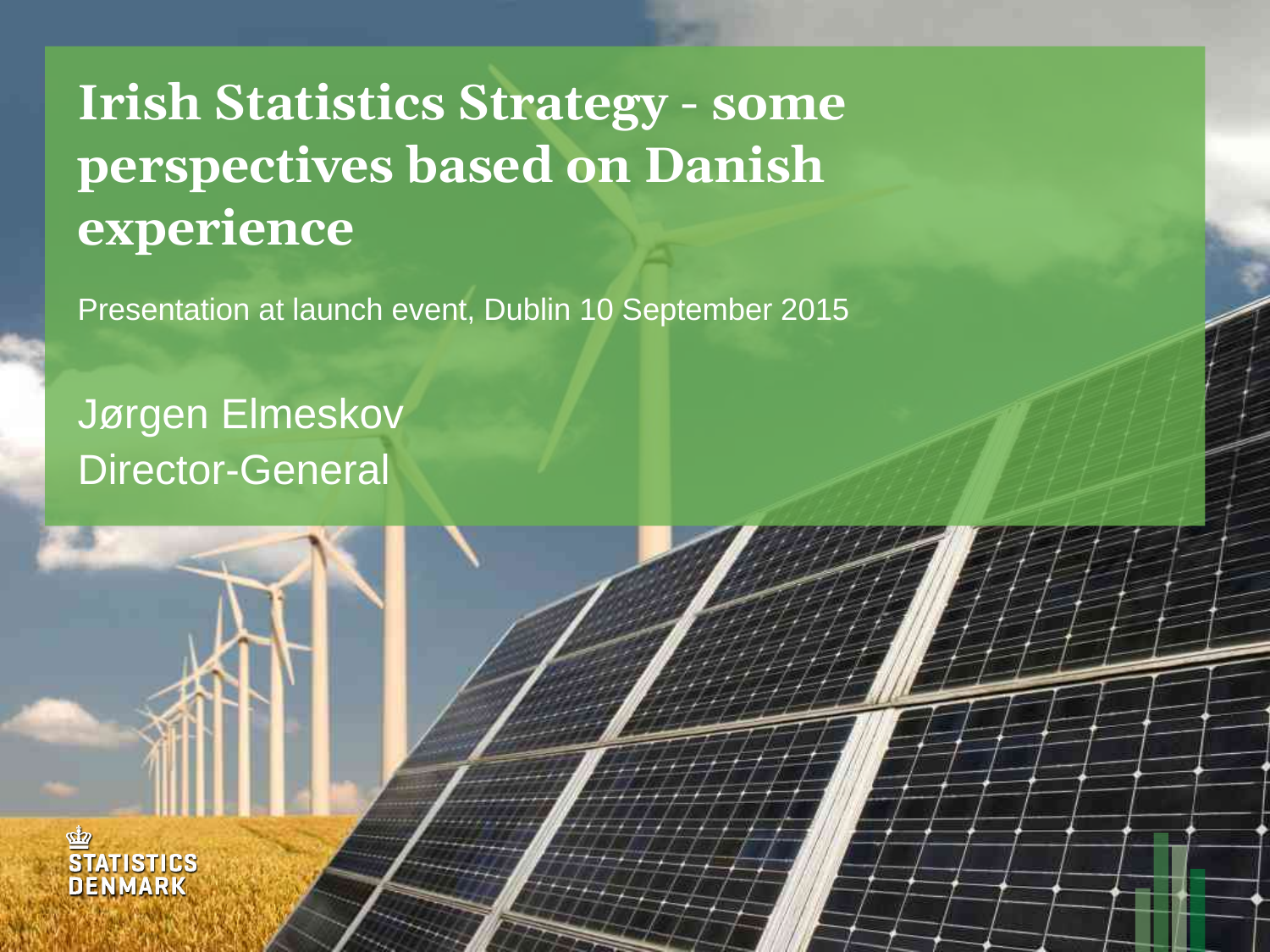

# Irish Statistics Strategy - some perspectives based on Danish experience
Presentation at launch event, Dublin 10 September 2015

Jørgen Elmeskov
Director-General